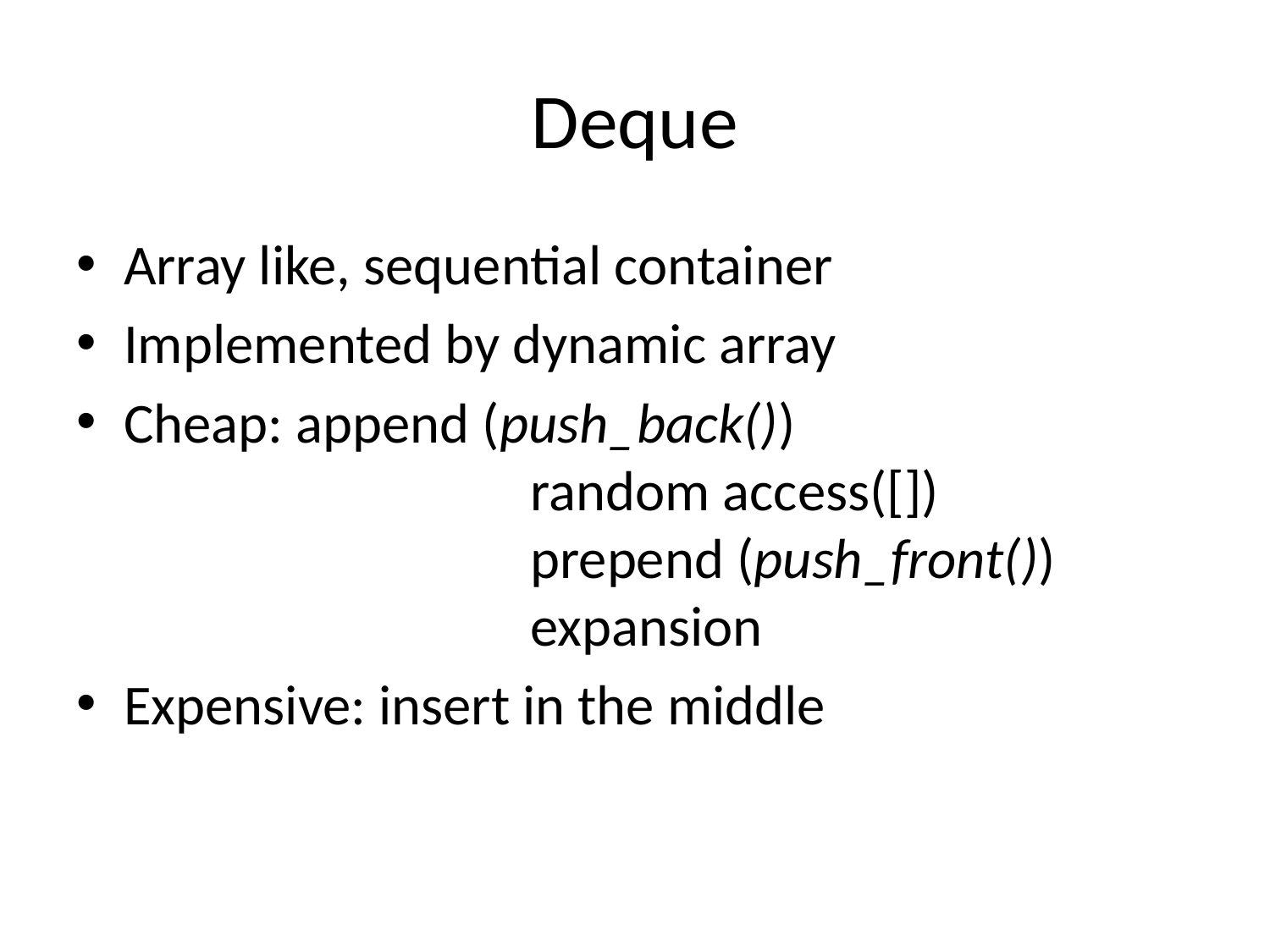

# Deque
Array like, sequential container
Implemented by dynamic array
Cheap: append (push_back())
			  random access([])
			  prepend (push_front())
			  expansion
Expensive: insert in the middle